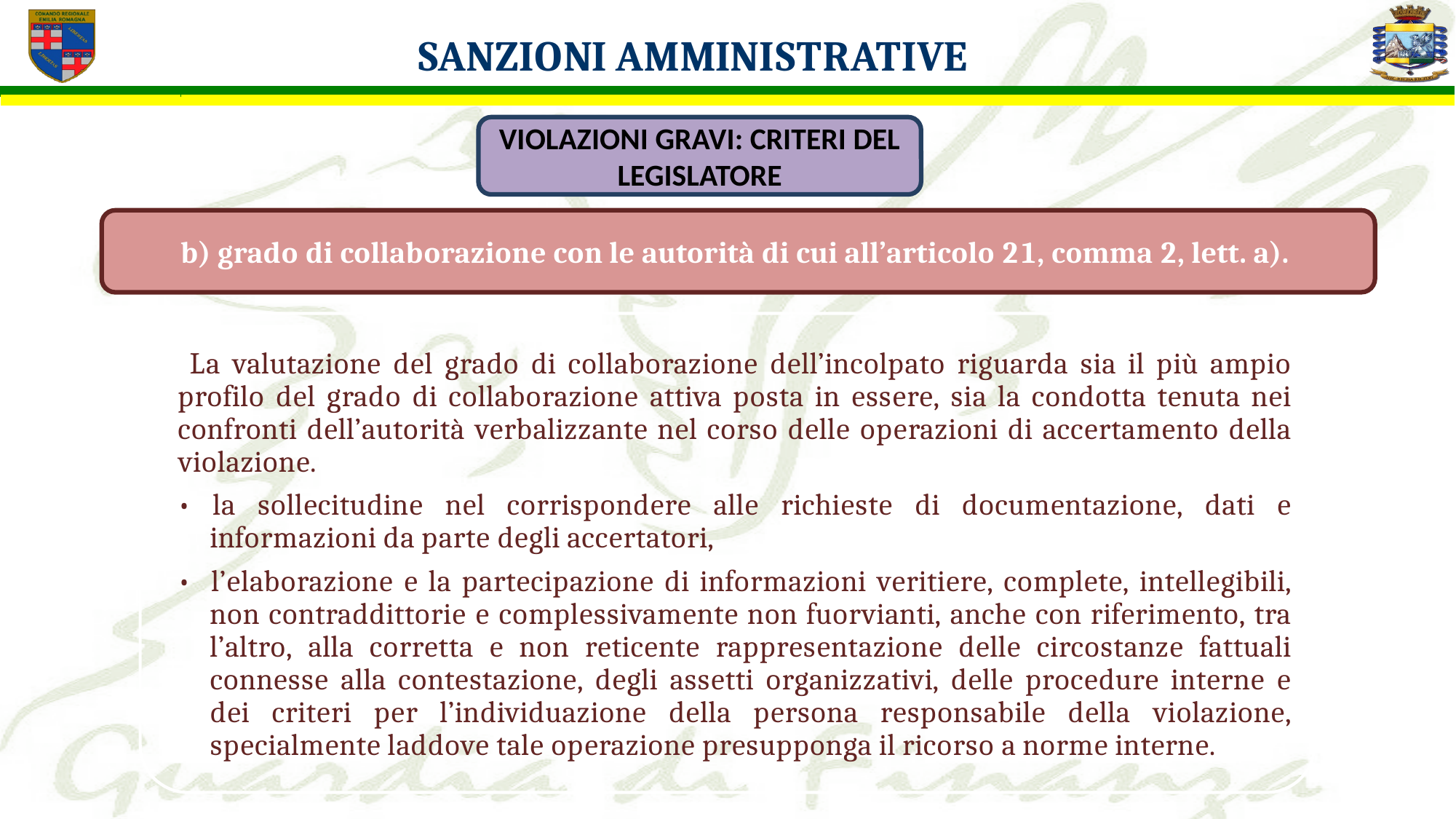

Sanzioni amministrative
VIOLAZIONI GRAVI: CRITERI DEL LEGISLATORE
b) grado di collaborazione con le autorità di cui all’articolo 21, comma 2, lett. a).

 La valutazione del grado di collaborazione dell’incolpato riguarda sia il più ampio profilo del grado di collaborazione attiva posta in essere, sia la condotta tenuta nei confronti dell’autorità verbalizzante nel corso delle operazioni di accertamento della violazione.
• la sollecitudine nel corrispondere alle richieste di documentazione, dati e informazioni da parte degli accertatori,
•  l’elaborazione e la partecipazione di informazioni veritiere, complete, intellegibili, non contraddittorie e complessivamente non fuorvianti, anche con riferimento, tra l’altro, alla corretta e non reticente rappresentazione delle circostanze fattuali connesse alla contestazione, degli assetti organizzativi, delle procedure interne e dei criteri per l’individuazione della persona responsabile della violazione, specialmente laddove tale operazione presupponga il ricorso a norme interne.